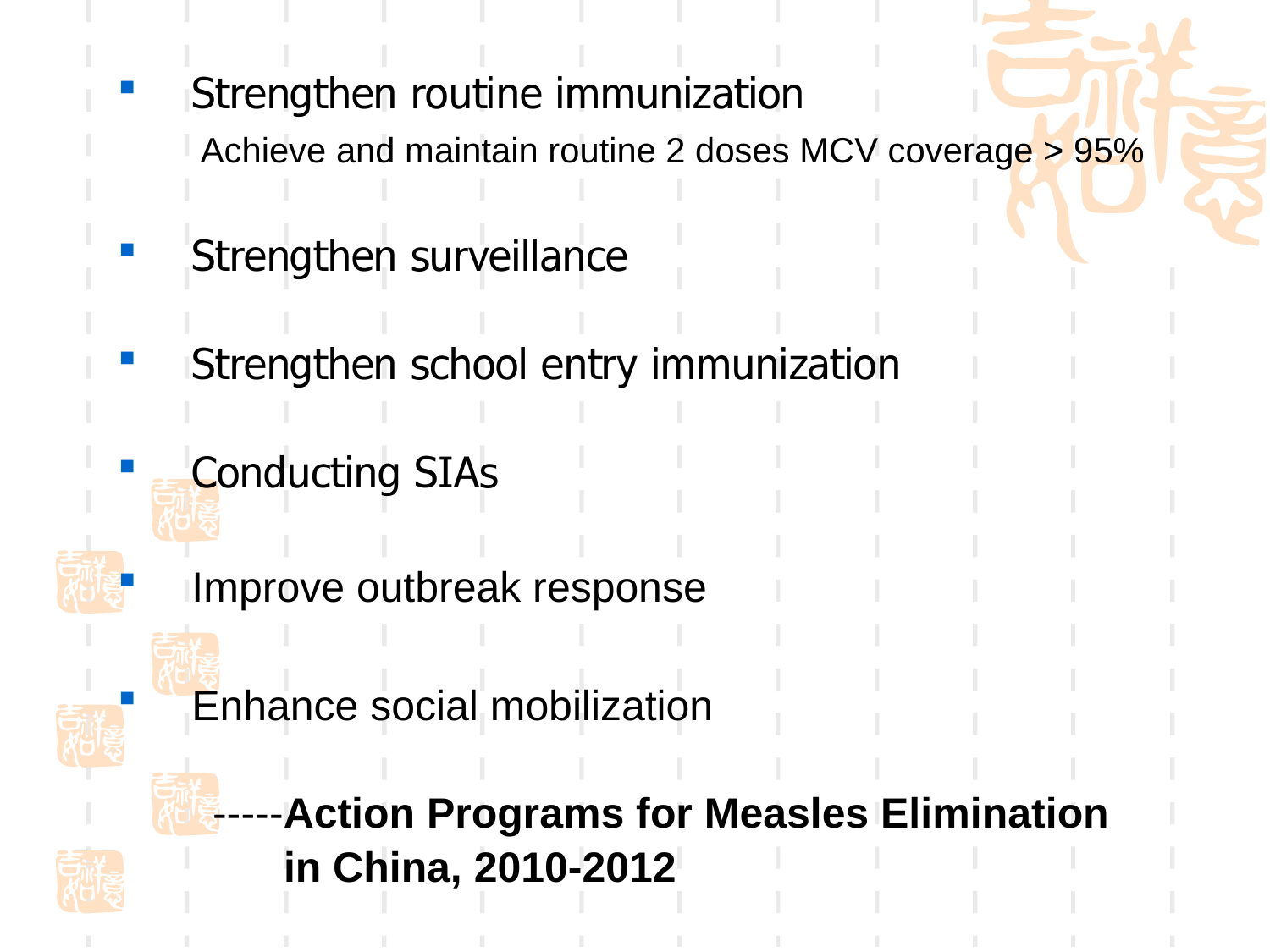

Strengthen routine immunization
       Achieve and maintain routine 2 doses MCV coverage > 95%

Strengthen surveillance

Strengthen school entry immunization

Conducting SIAs

Improve outbreak response

Enhance social mobilization

        -----Action Programs for Measles Elimination
              in China, 2010-2012